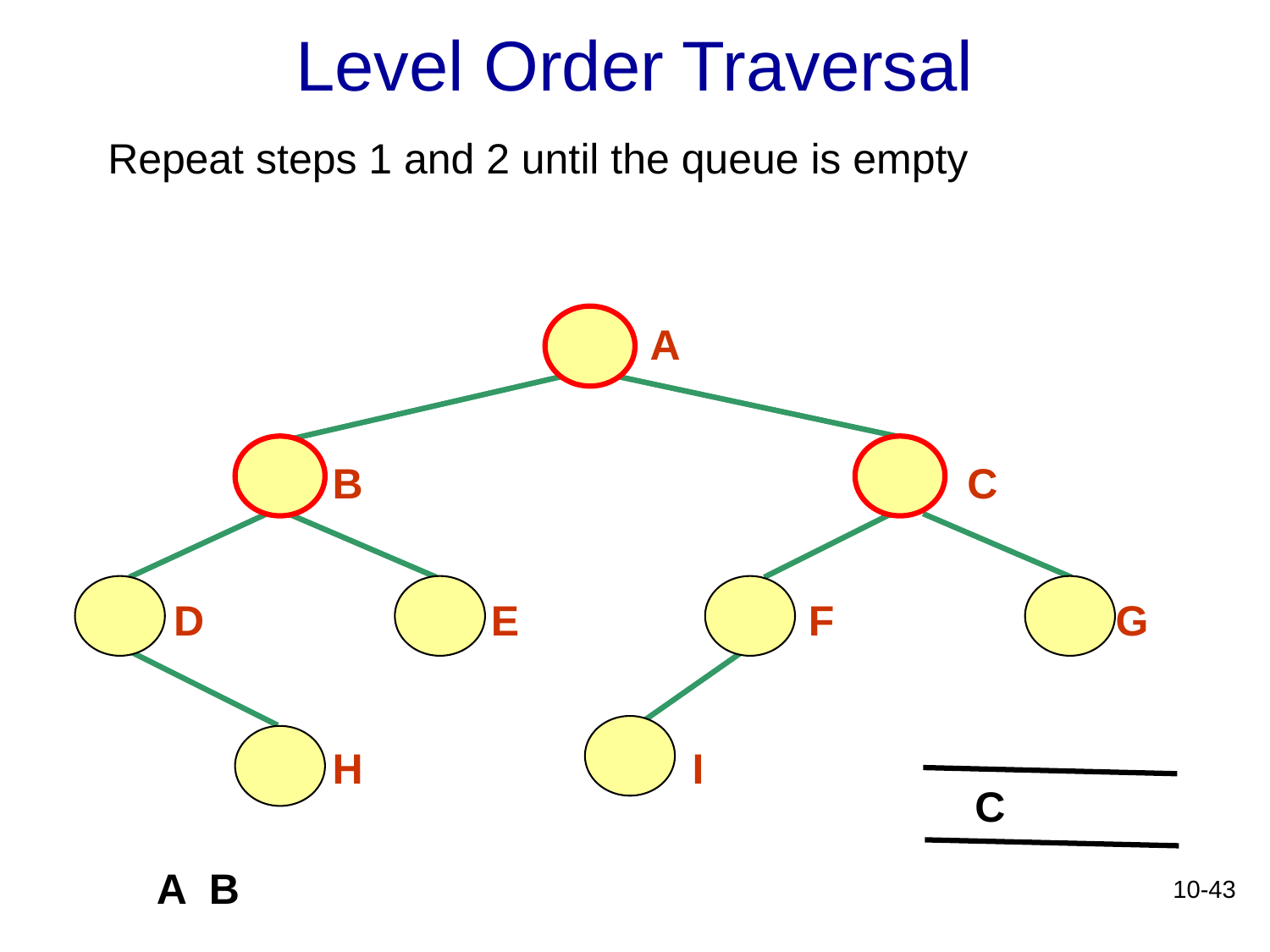

# Level Order Traversal
Repeat steps 1 and 2 until the queue is empty

A

B
C

D
E
F
G

H
I
C
A  B
10-43